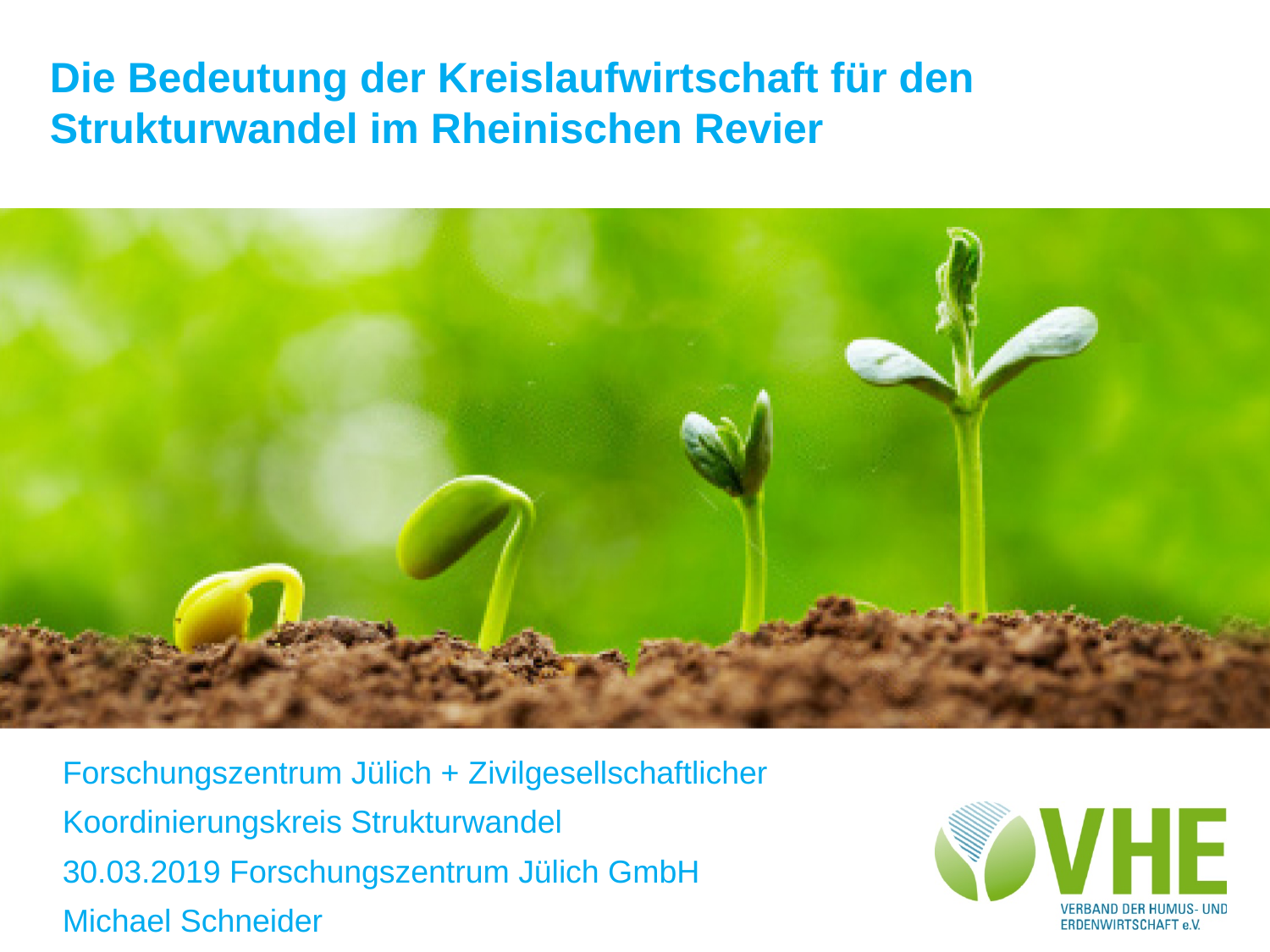

# Die Bedeutung der Kreislaufwirtschaft für den Strukturwandel im Rheinischen Revier
Forschungszentrum Jülich + Zivilgesellschaftlicher Koordinierungskreis Strukturwandel
30.03.2019 Forschungszentrum Jülich GmbH
Michael Schneider